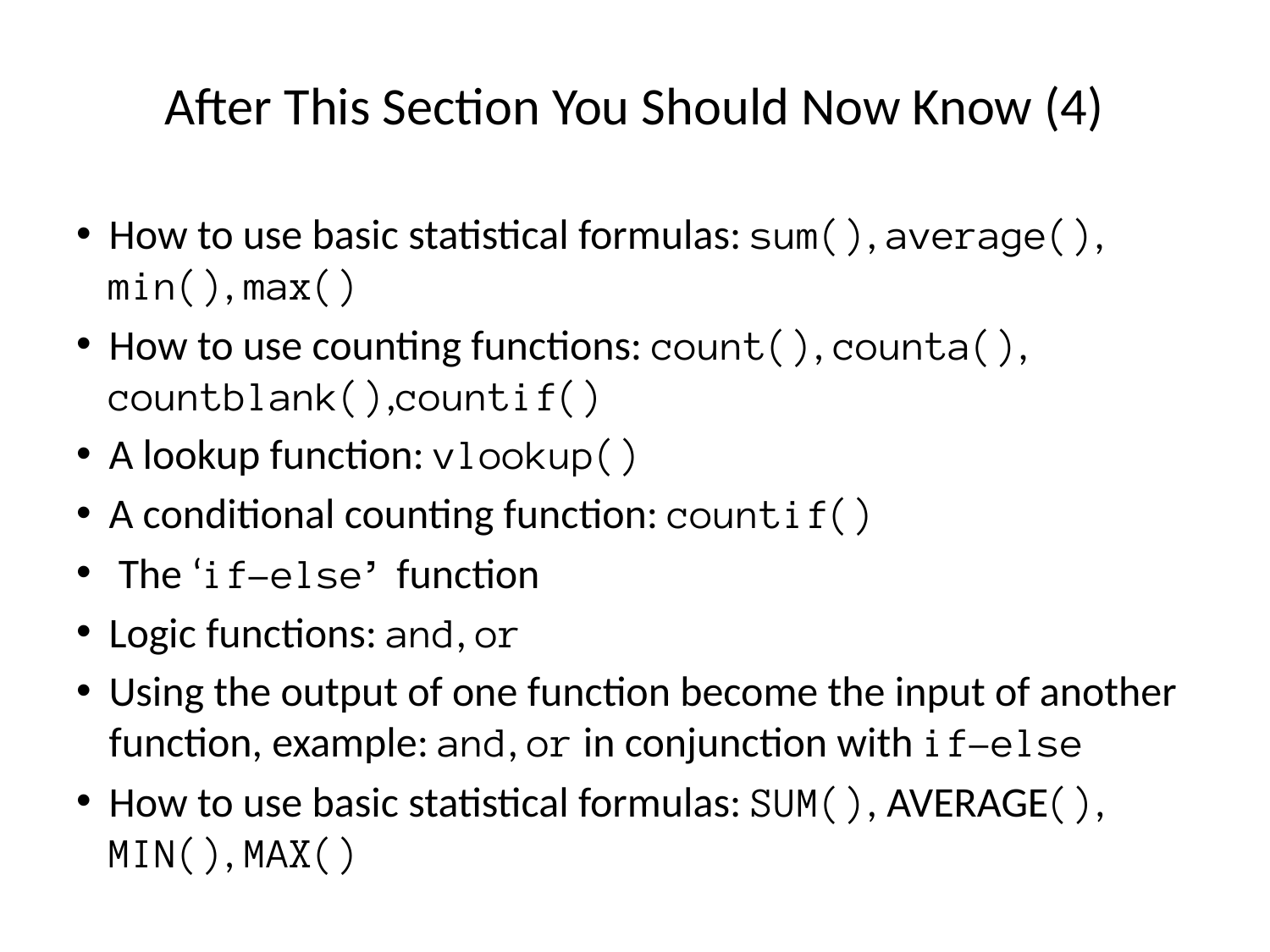

# After This Section You Should Now Know (4)
How to use basic statistical formulas: sum(), average(), min(), max()
How to use counting functions: count(), counta(), countblank(),countif()
A lookup function: vlookup()
A conditional counting function: countif()
 The ‘if-else’ function
Logic functions: and, or
Using the output of one function become the input of another function, example: and, or in conjunction with if-else
How to use basic statistical formulas: SUM(), AVERAGE(), MIN(), MAX()